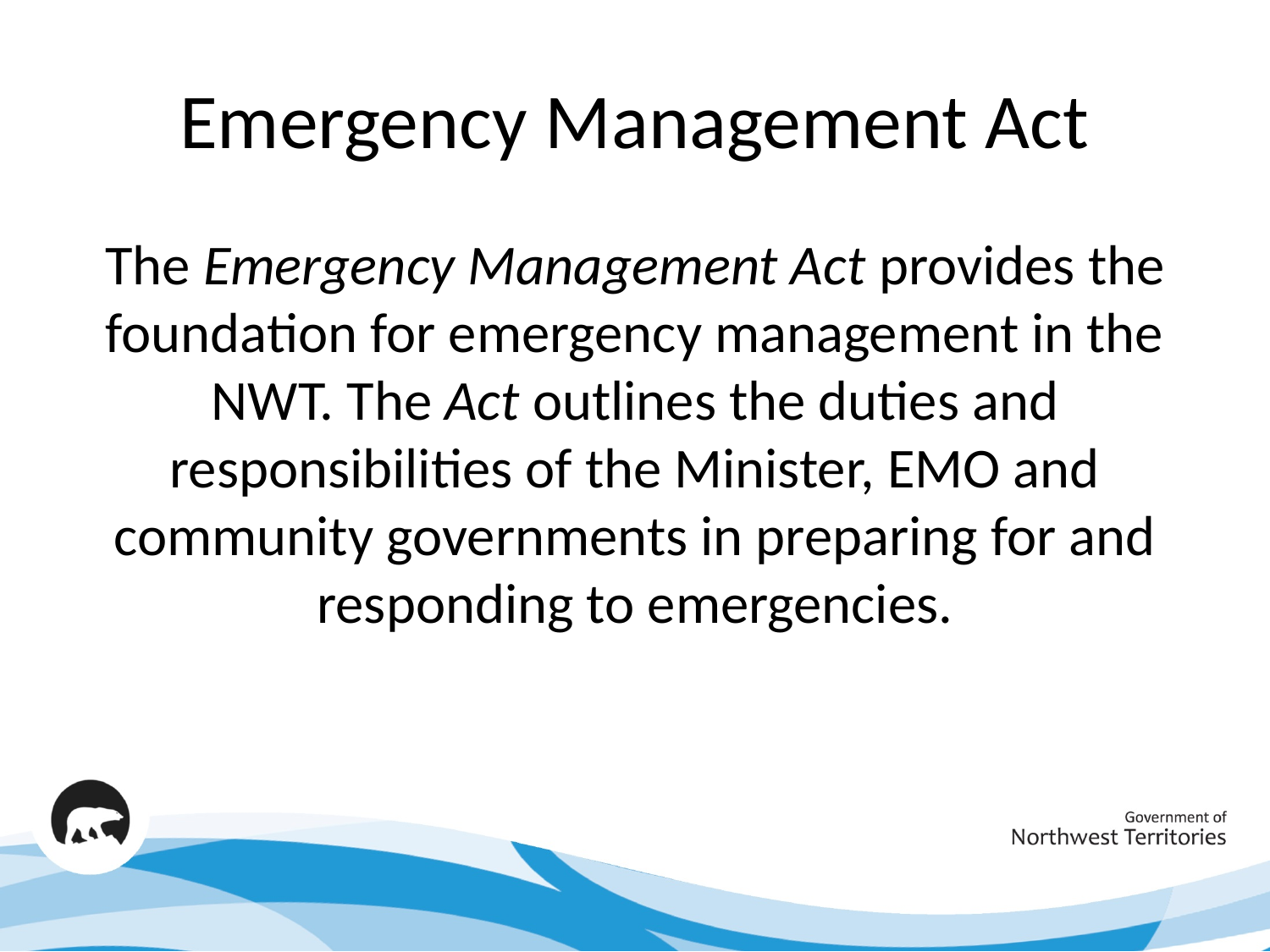

# Emergency Management Act
The Emergency Management Act provides the foundation for emergency management in the NWT. The Act outlines the duties and responsibilities of the Minister, EMO and community governments in preparing for and responding to emergencies.